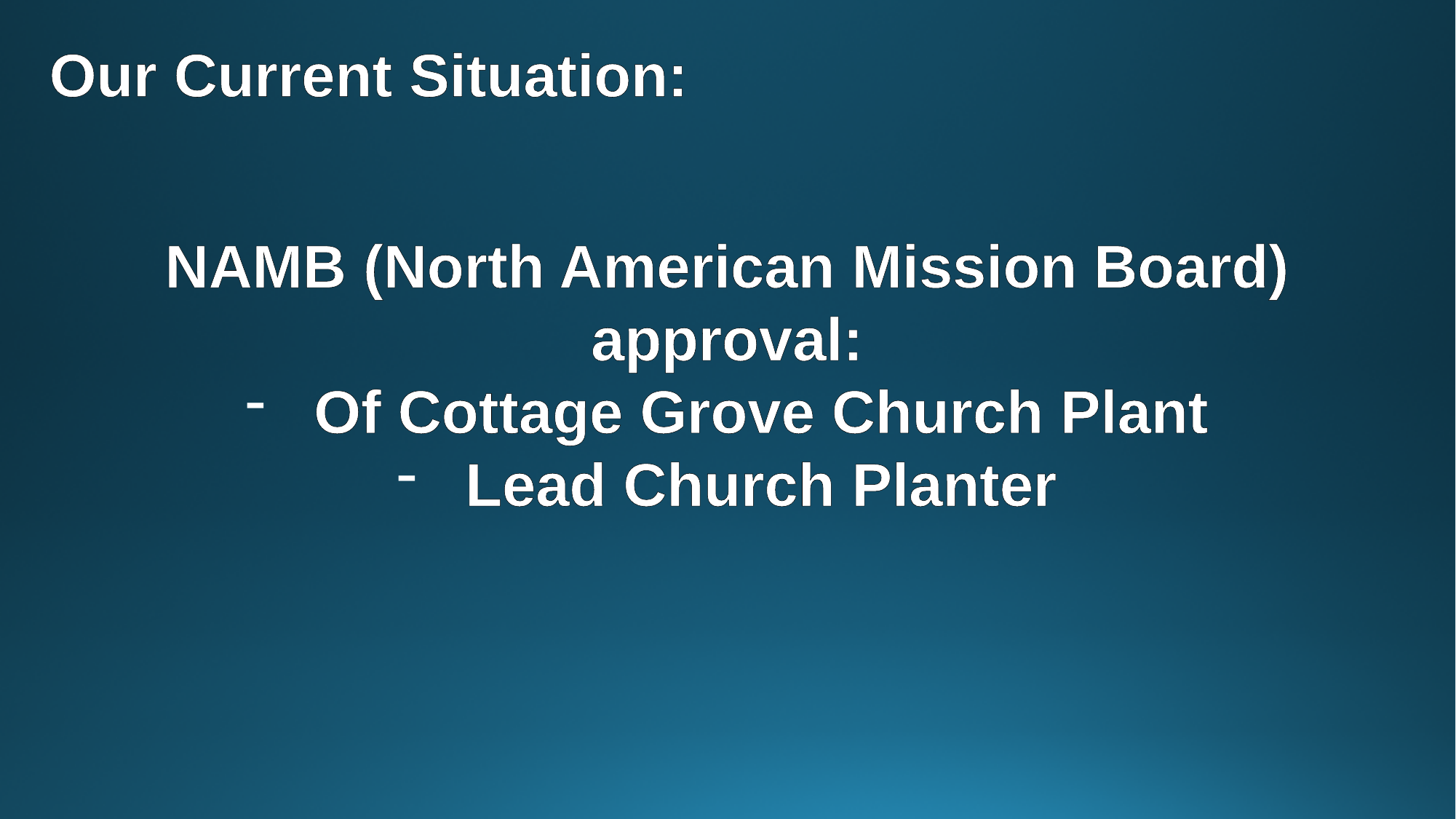

Our Current Situation:
NAMB (North American Mission Board) approval:
Of Cottage Grove Church Plant
Lead Church Planter